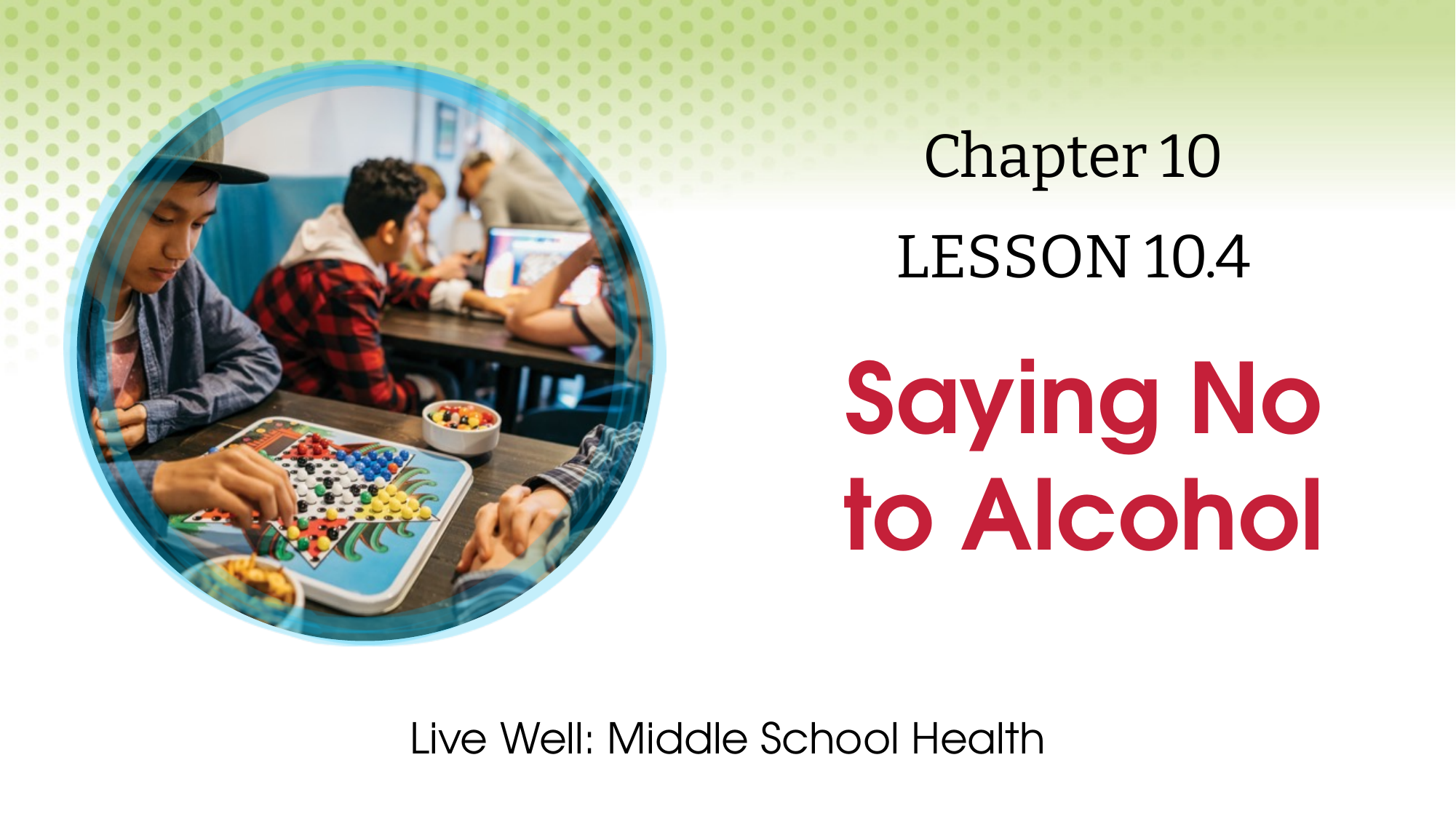

Chapter 10
LESSON 10.4
# Saying No to Alcohol
Live Well: Middle School Health